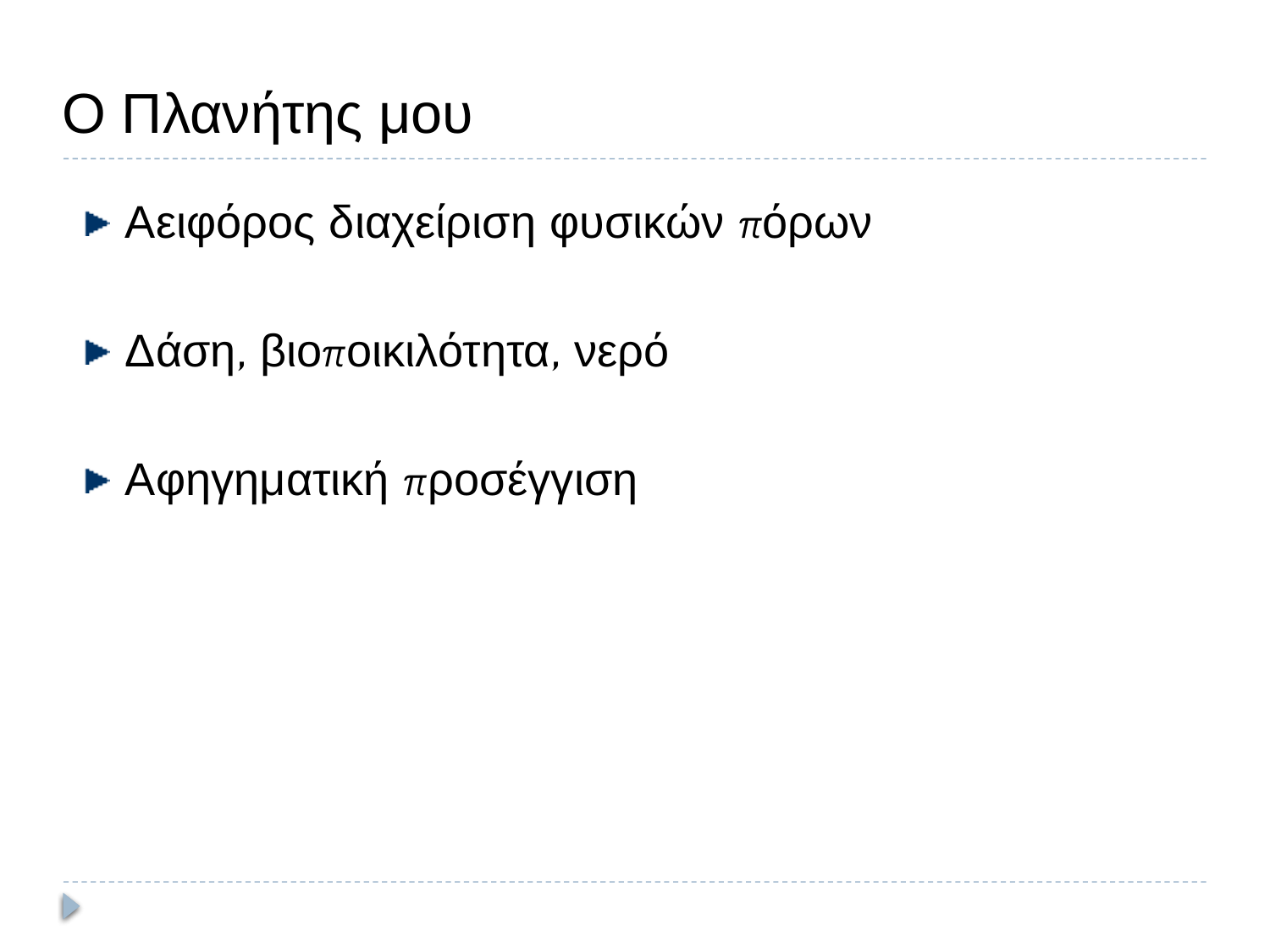

Ο Πλανήτης μου
Αειφόρος διαχείριση φυσικών πόρων

Δάση, βιοποικιλότητα, νερό

Αφηγηματική προσέγγιση